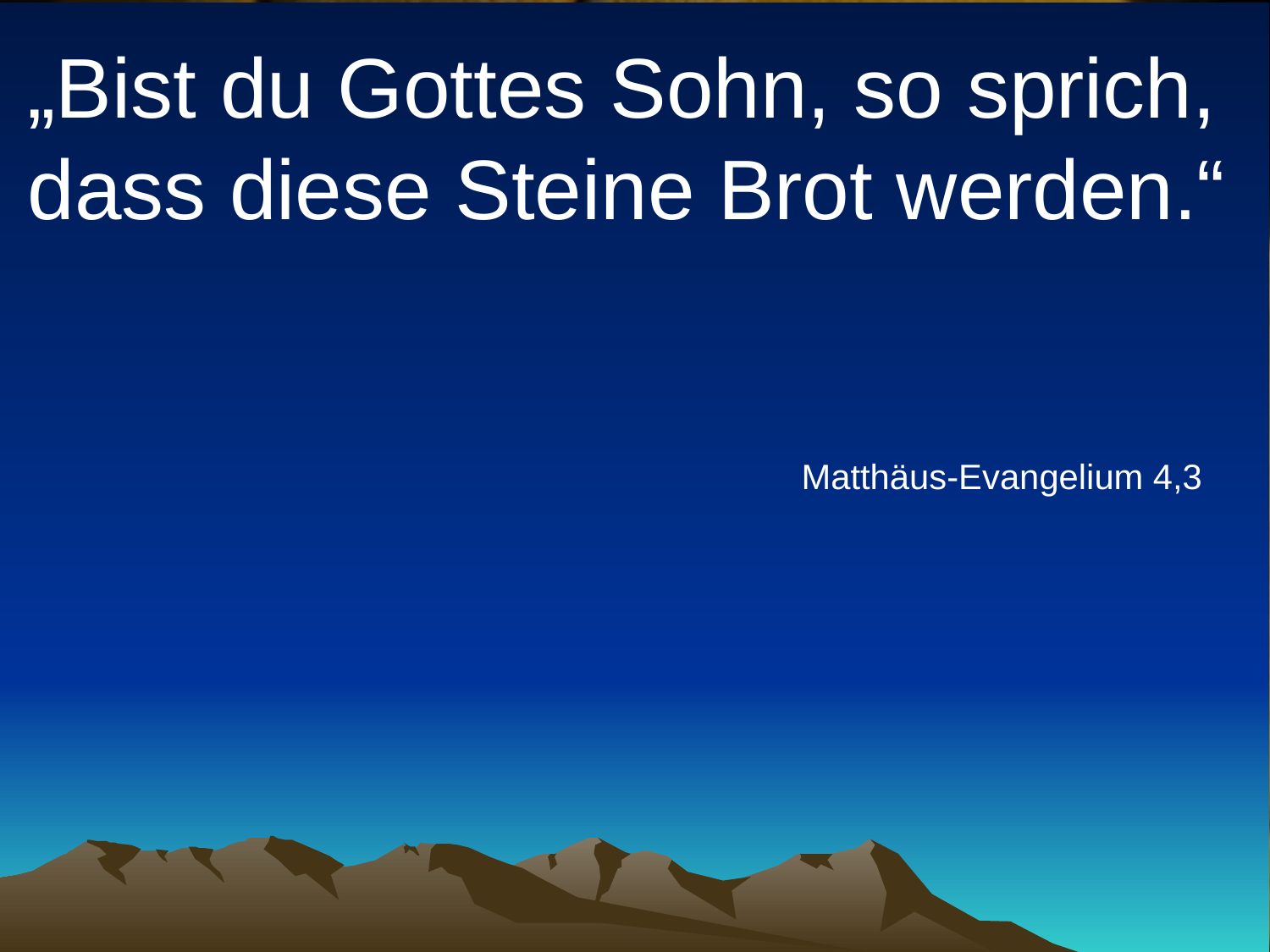

# „Bist du Gottes Sohn, so sprich, dass diese Steine Brot werden.“
Matthäus-Evangelium 4,3